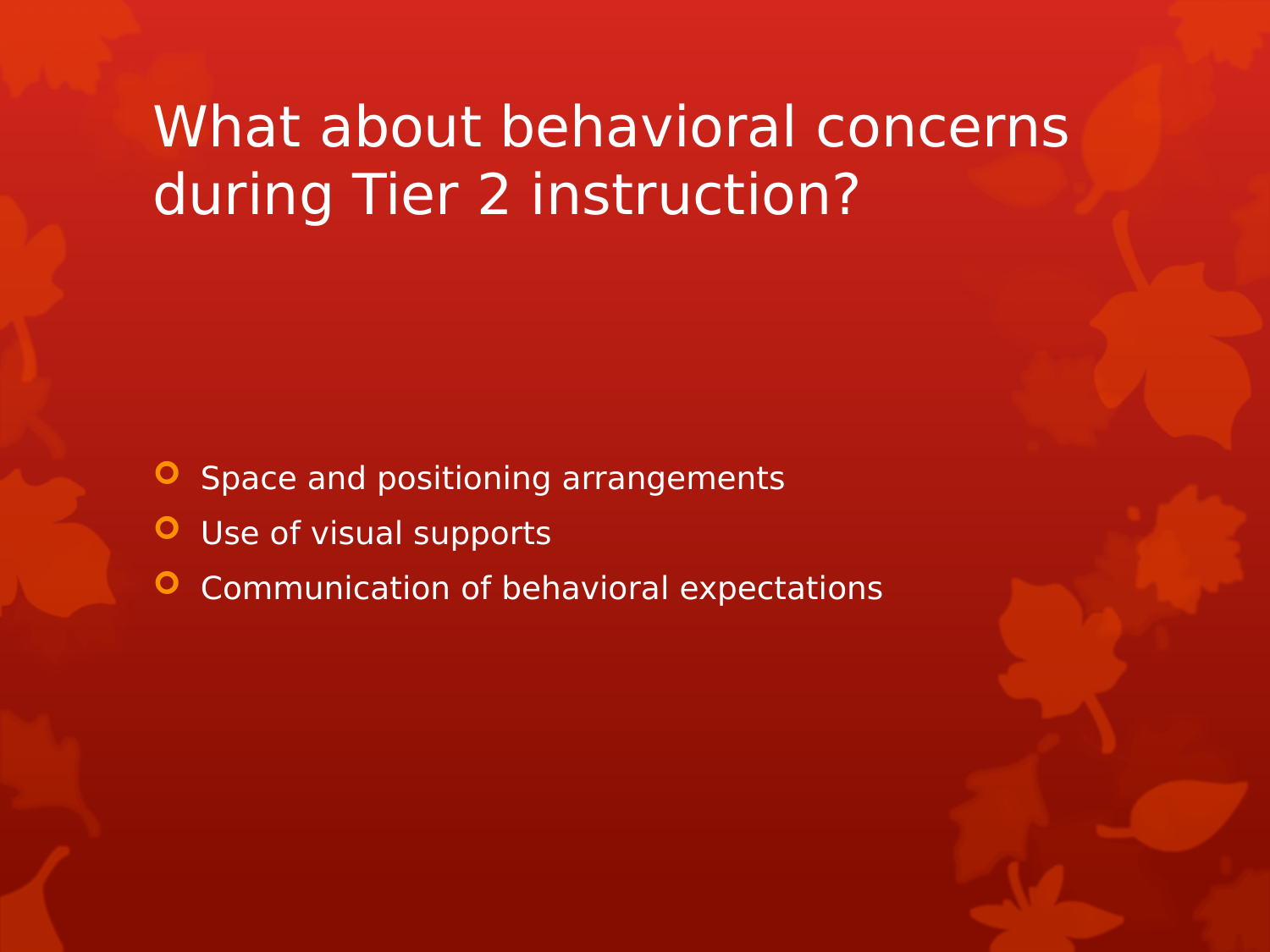

# What about behavioral concerns during Tier 2 instruction?
Space and positioning arrangements
Use of visual supports
Communication of behavioral expectations